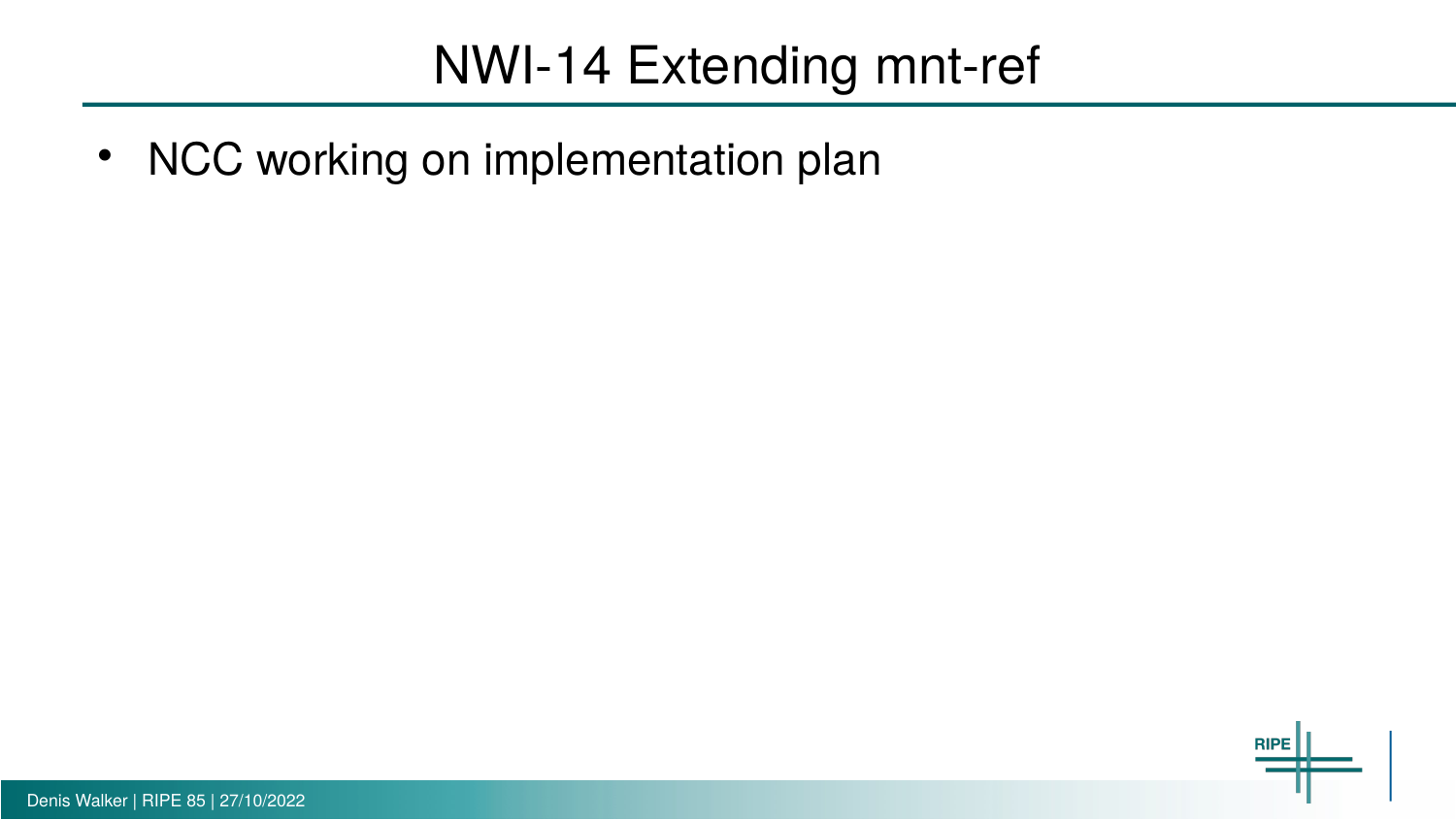

NWI-14 Extending mnt-ref
NCC working on implementation plan